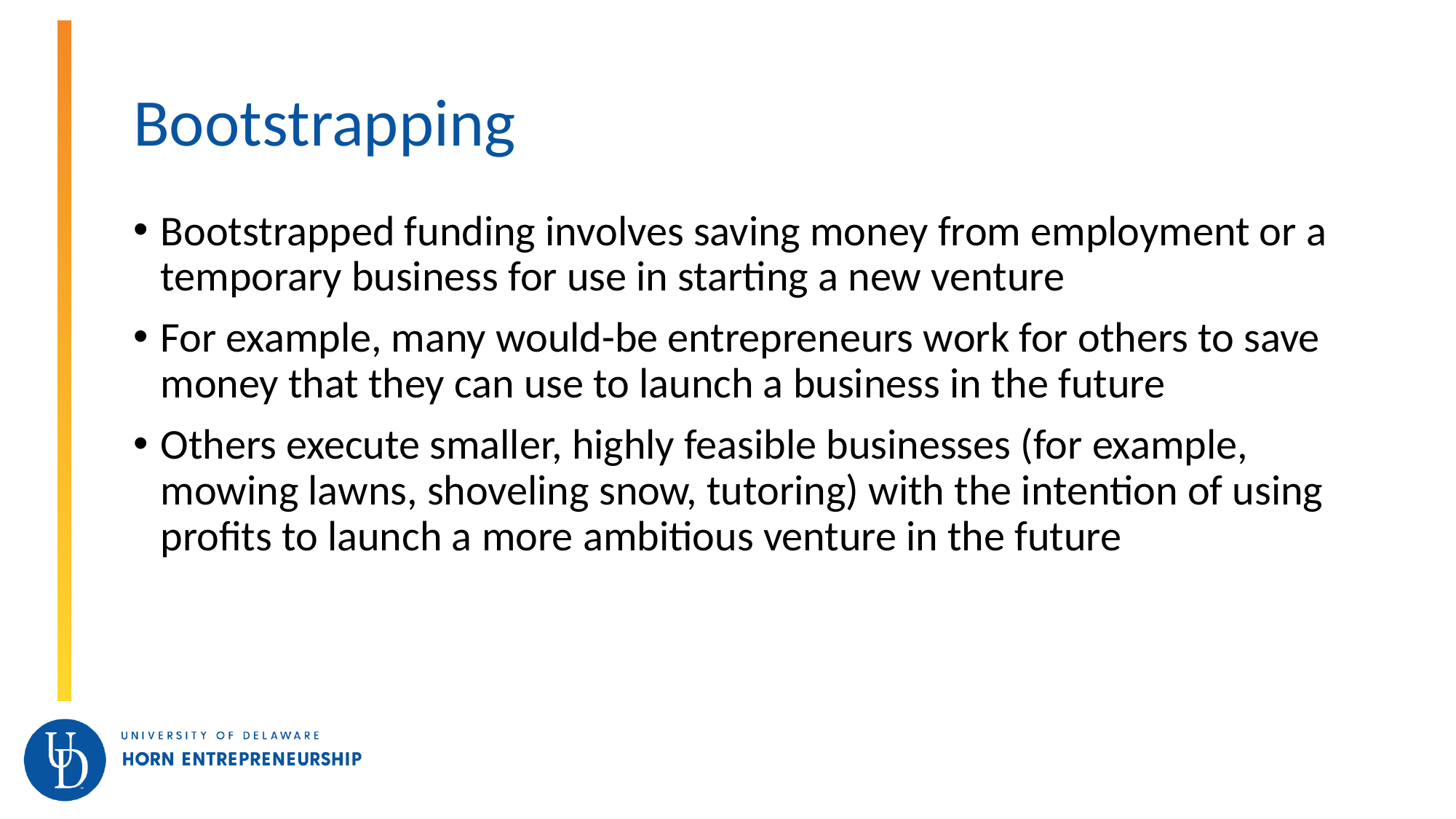

# Bootstrapping
Bootstrapped funding involves saving money from employment or a temporary business for use in starting a new venture
For example, many would-be entrepreneurs work for others to save money that they can use to launch a business in the future
Others execute smaller, highly feasible businesses (for example, mowing lawns, shoveling snow, tutoring) with the intention of using profits to launch a more ambitious venture in the future